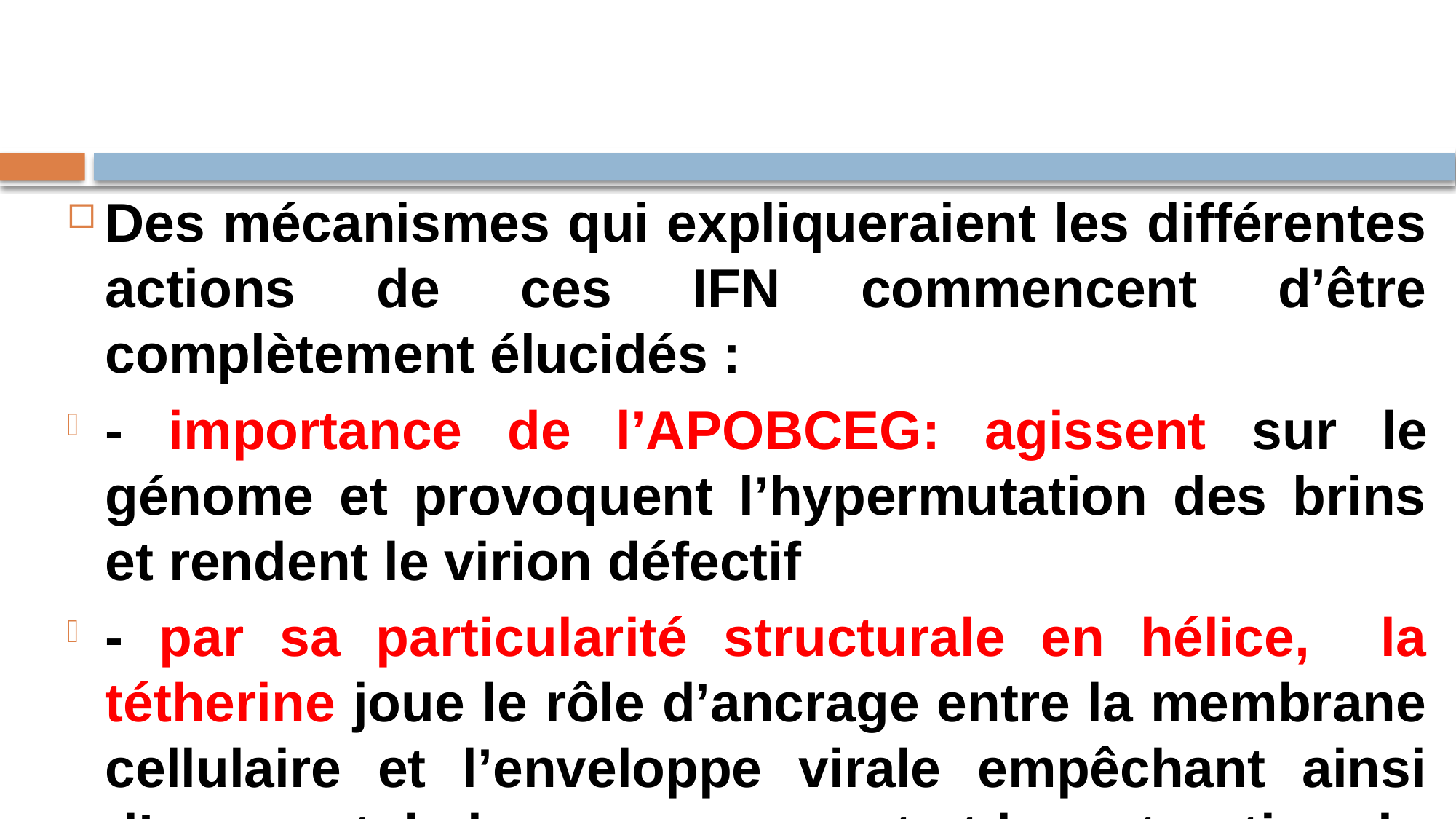

#
Des mécanismes qui expliqueraient les différentes actions de ces IFN commencent d’être complètement élucidés :
- importance de l’APOBCEG: agissent sur le génome et provoquent l’hypermutation des brins et rendent le virion défectif
- par sa particularité structurale en hélice,  la tétherine joue le rôle d’ancrage entre la membrane cellulaire et l’enveloppe virale empêchant ainsi d’une part, le bourgeonnement et la maturation du virion,